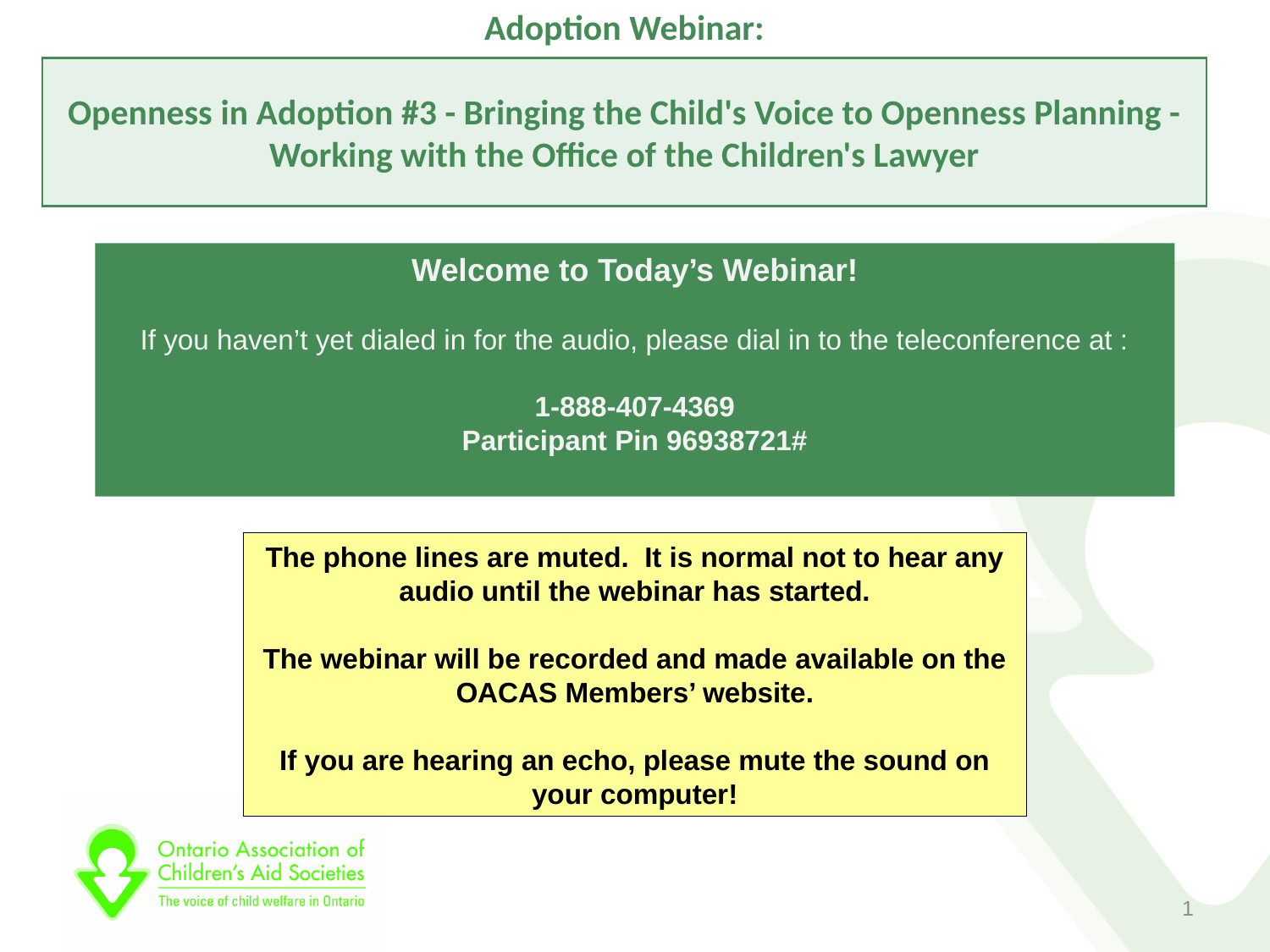

# Adoption Webinar: Openness in Adoption #3 - Bringing the Child's Voice to Openness Planning - Working with the Office of the Children's Lawyer
Welcome to Today’s Webinar!

If you haven’t yet dialed in for the audio, please dial in to the teleconference at :

1-888-407-4369
Participant Pin 96938721#

The phone lines are muted.  It is normal not to hear any audio until the webinar has started.

The webinar will be recorded and made available on the OACAS Members’ website.

If you are hearing an echo, please mute the sound on your computer!
1